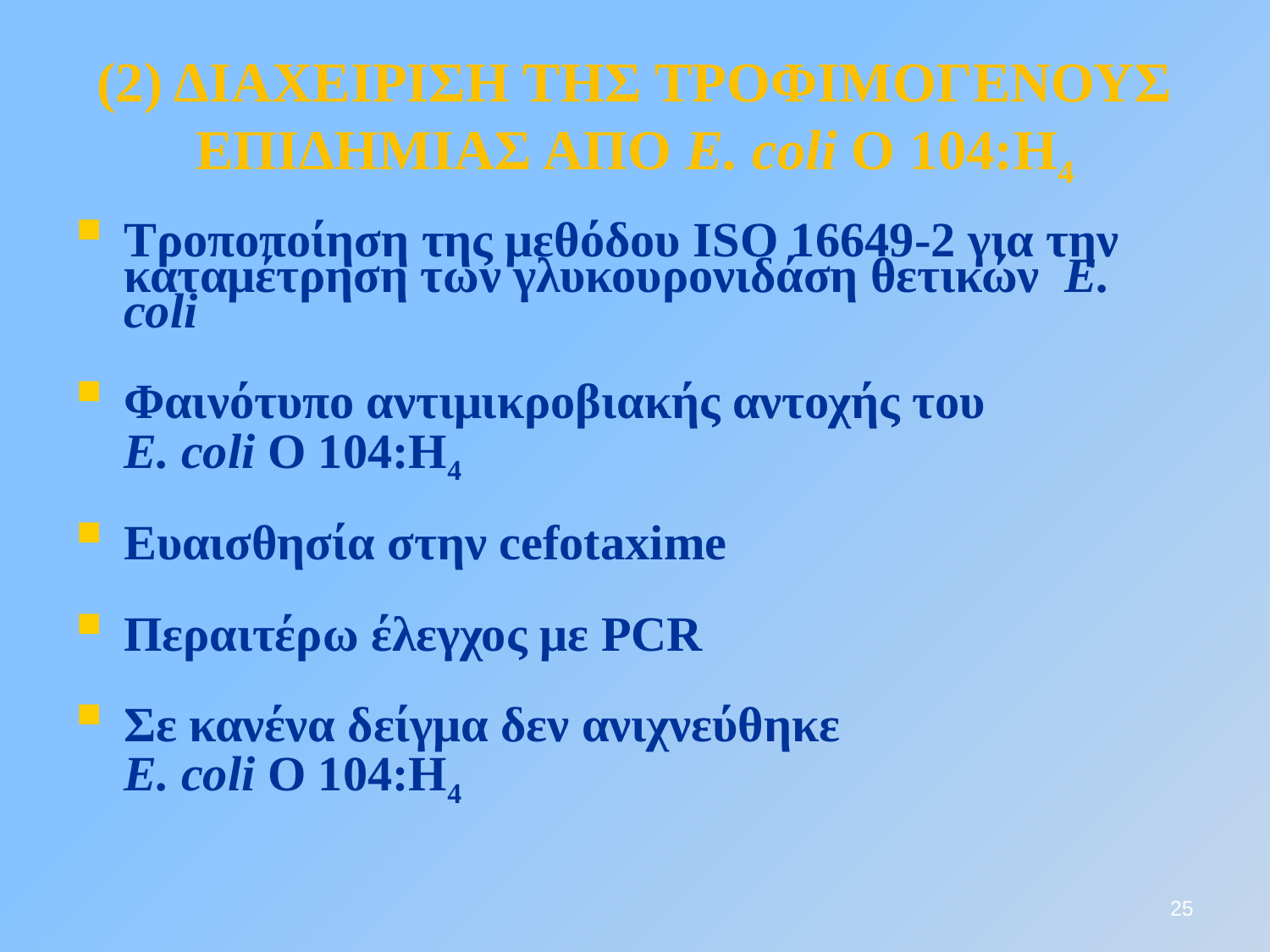

Τροποποίηση της μεθόδου ISO 16649-2 για την καταμέτρηση των γλυκουρονιδάση θετικών  Ε. coli

Φαινότυπο αντιμικροβιακής αντοχής του
	Ε. coli Ο 104:Η4

Ευαισθησία στην cefotaxime

Περαιτέρω έλεγχος με PCR

Σε κανένα δείγμα δεν ανιχνεύθηκε
	Ε. coli Ο 104:Η4

(2) ΔΙΑΧΕΙΡΙΣΗ ΤΗΣ ΤΡΟΦΙΜΟΓΕΝΟΥΣ ΕΠΙΔΗΜΙΑΣ ΑΠΟ E. coli O 104:Η4
25